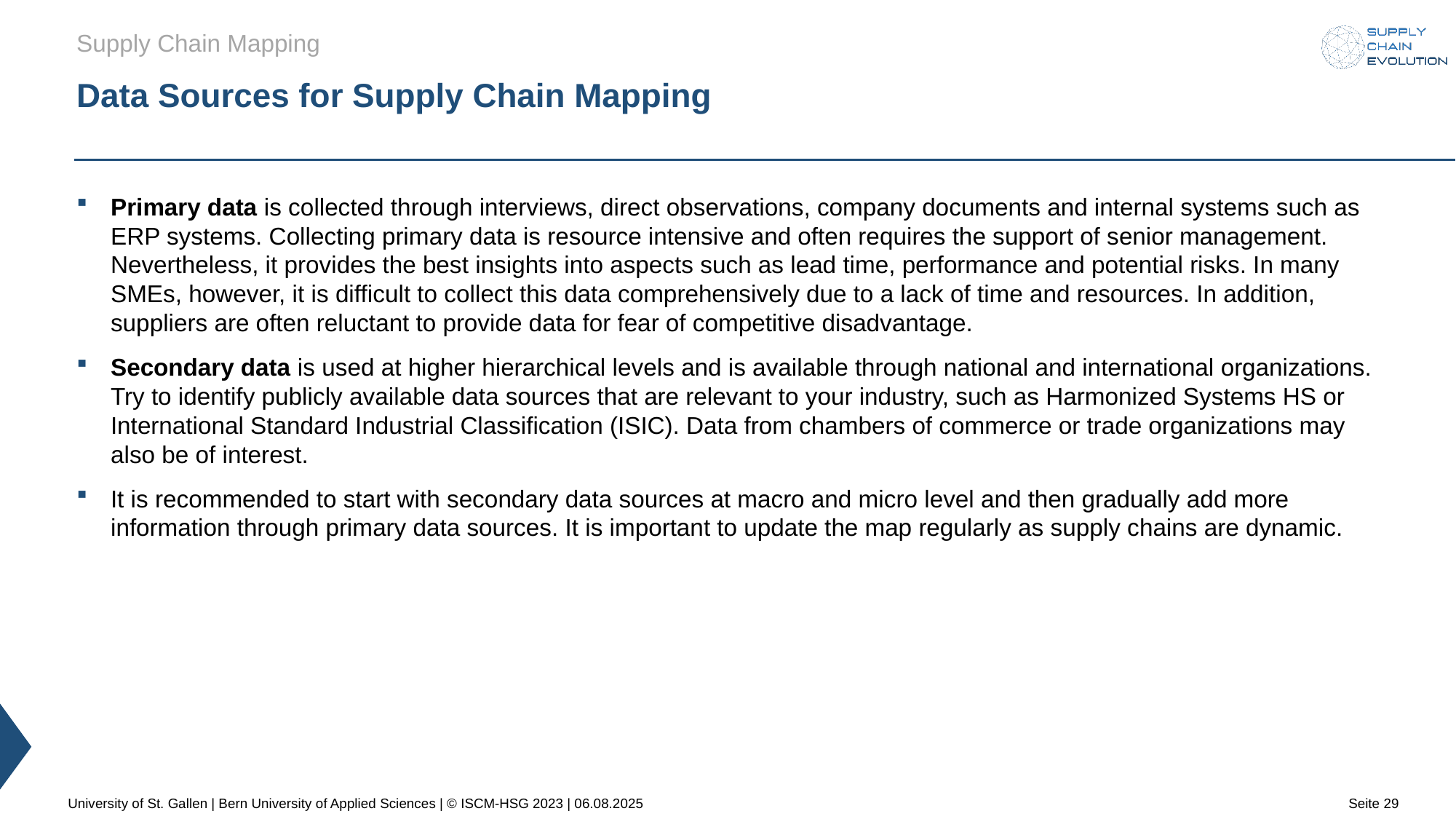

Supply Chain Mapping
# Data Sources for Supply Chain Mapping
Primary data is collected through interviews, direct observations, company documents and internal systems such as ERP systems. Collecting primary data is resource intensive and often requires the support of senior management. Nevertheless, it provides the best insights into aspects such as lead time, performance and potential risks. In many SMEs, however, it is difficult to collect this data comprehensively due to a lack of time and resources. In addition, suppliers are often reluctant to provide data for fear of competitive disadvantage.
Secondary data is used at higher hierarchical levels and is available through national and international organizations. Try to identify publicly available data sources that are relevant to your industry, such as Harmonized Systems HS or International Standard Industrial Classification (ISIC). Data from chambers of commerce or trade organizations may also be of interest.
It is recommended to start with secondary data sources at macro and micro level and then gradually add more information through primary data sources. It is important to update the map regularly as supply chains are dynamic.